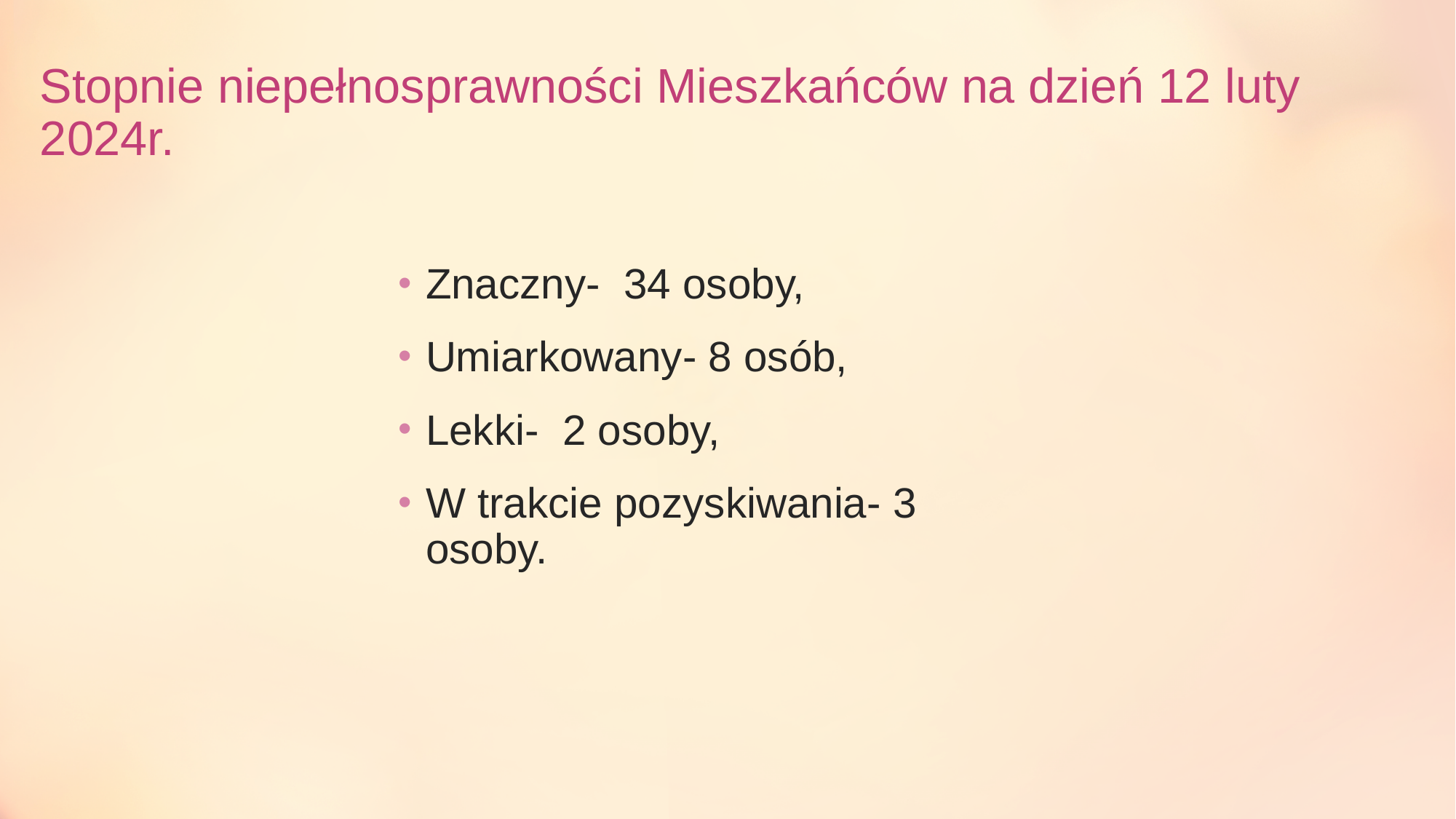

# Stopnie niepełnosprawności Mieszkańców na dzień 12 luty 2024r.
Znaczny-  34 osoby,
Umiarkowany- 8 osób,
Lekki-  2 osoby,
W trakcie pozyskiwania- 3 osoby.